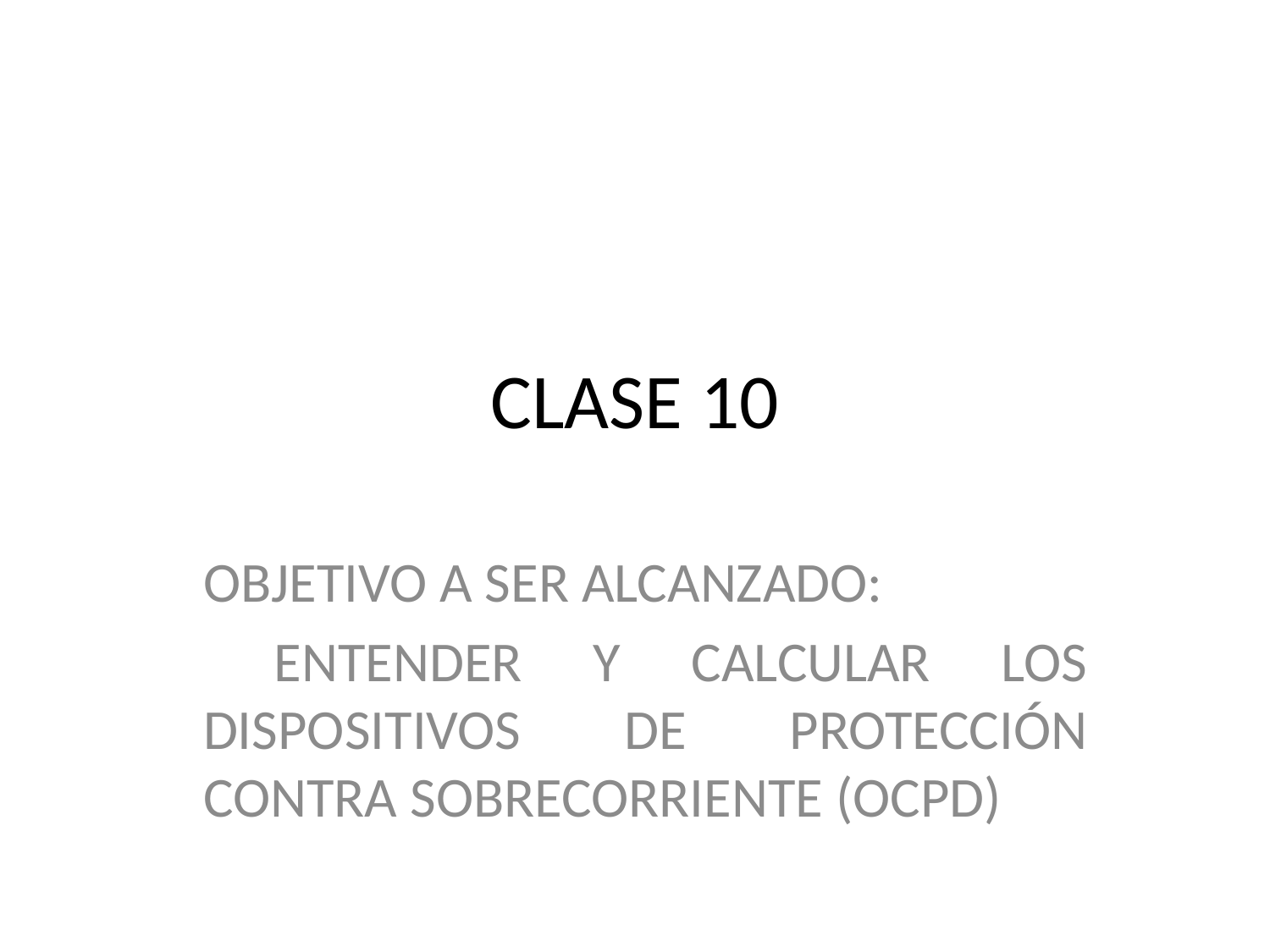

# CLASE 10
OBJETIVO A SER ALCANZADO:
 ENTENDER Y CALCULAR LOS DISPOSITIVOS DE PROTECCIÓN CONTRA SOBRECORRIENTE (OCPD)